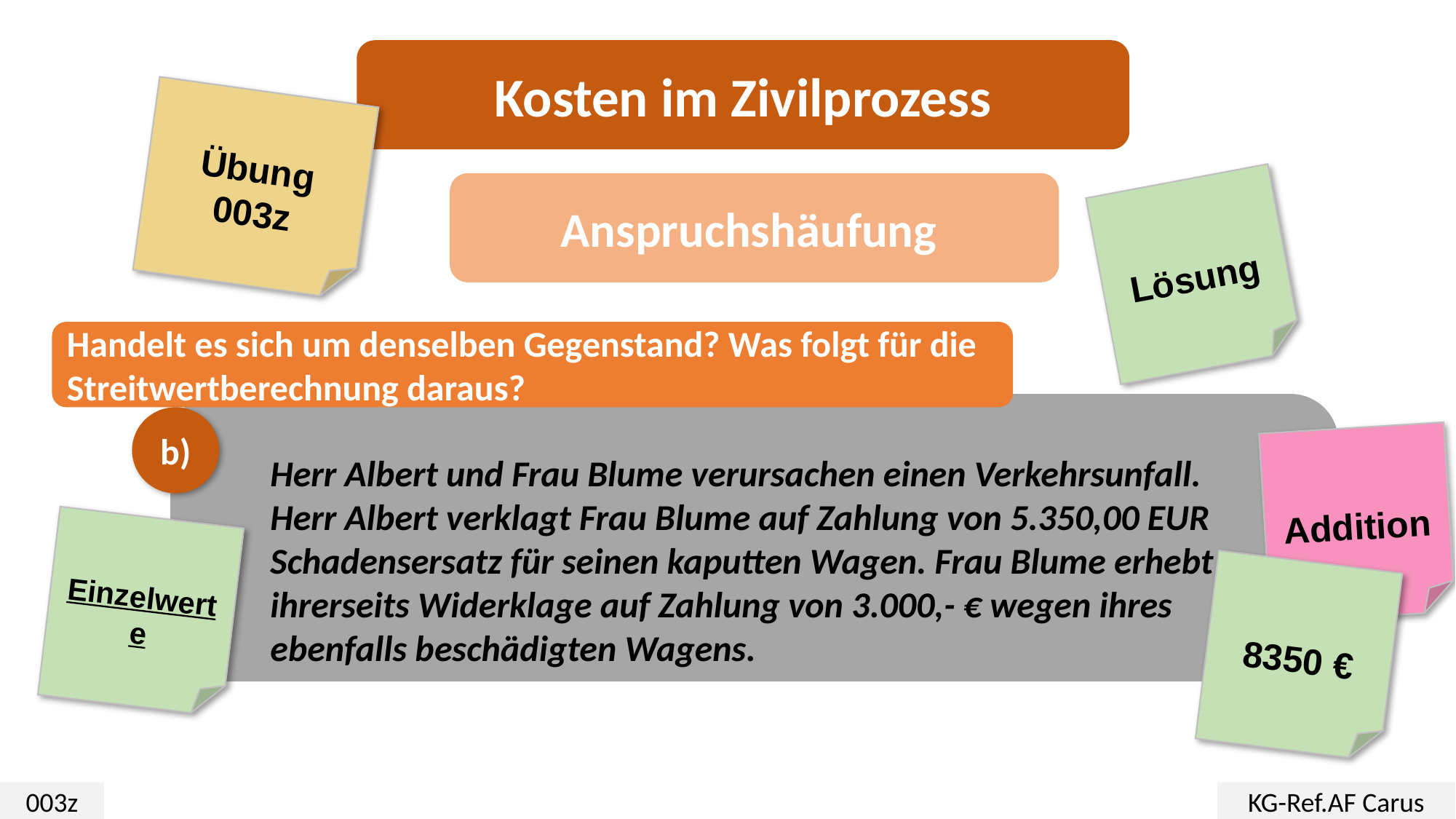

Kosten im Zivilprozess

Übung 003z
Anspruchshäufung

Lösung
Handelt es sich um denselben Gegenstand? Was folgt für die Streitwertberechnung daraus?

Herr Albert und Frau Blume verursachen einen Verkehrsunfall.
Herr Albert verklagt Frau Blume auf Zahlung von 5.350,00 EUR Schadensersatz für seinen kaputten Wagen. Frau Blume erhebt ihrerseits Widerklage auf Zahlung von 3.000,- € wegen ihres ebenfalls beschädigten Wagens.
b)

Addition

Einzelwerte

8350 €
003z
KG-Ref.AF Carus